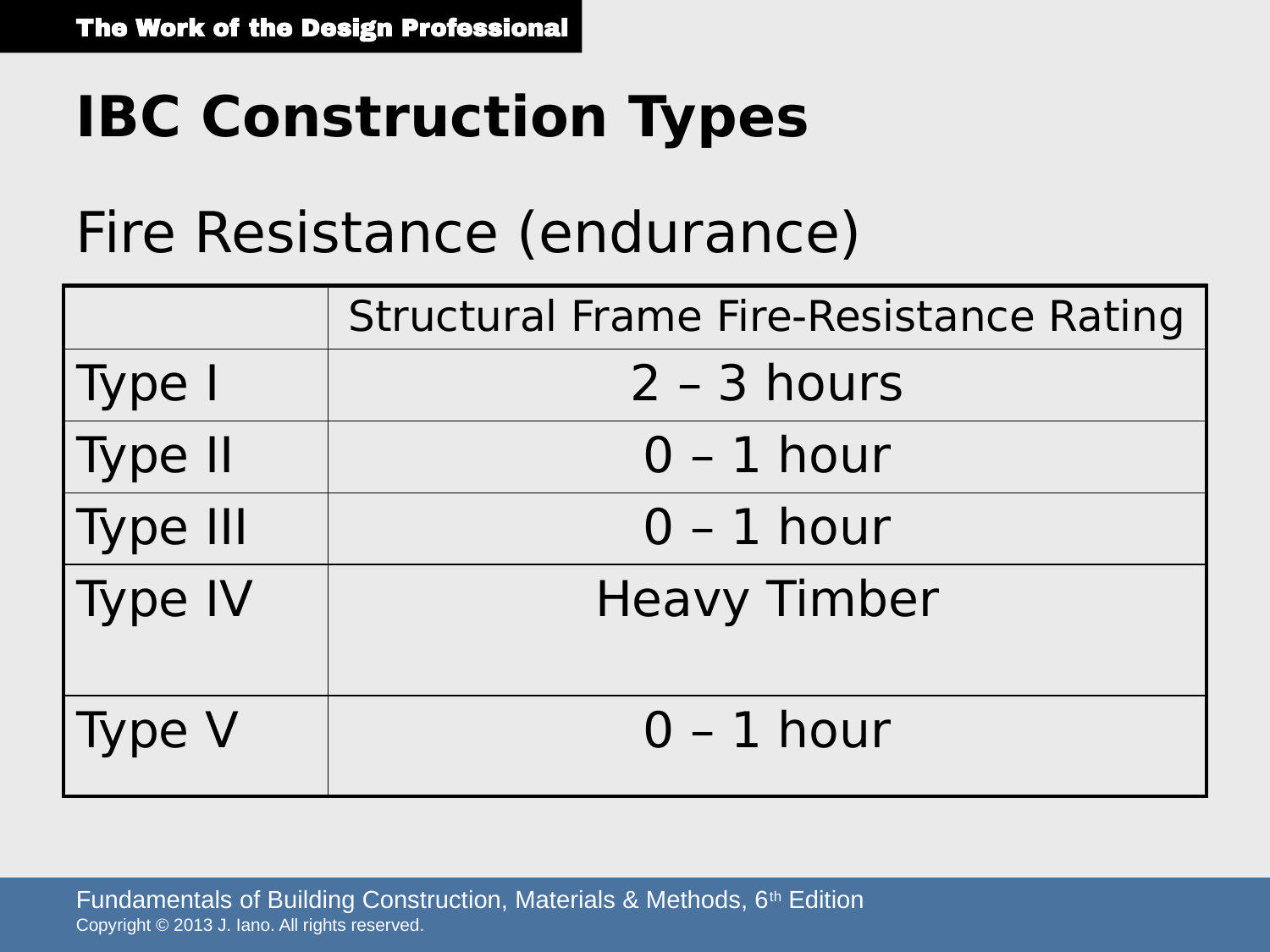

# IBC Construction Types
Fire Resistance (endurance)
|  | Structural Frame Fire-Resistance Rating |
| --- | --- |
| Type I | 2 – 3 hours |
| Type II | 0 – 1 hour |
| Type III | 0 – 1 hour |
| Type IV | Heavy Timber |
| Type V | 0 – 1 hour |